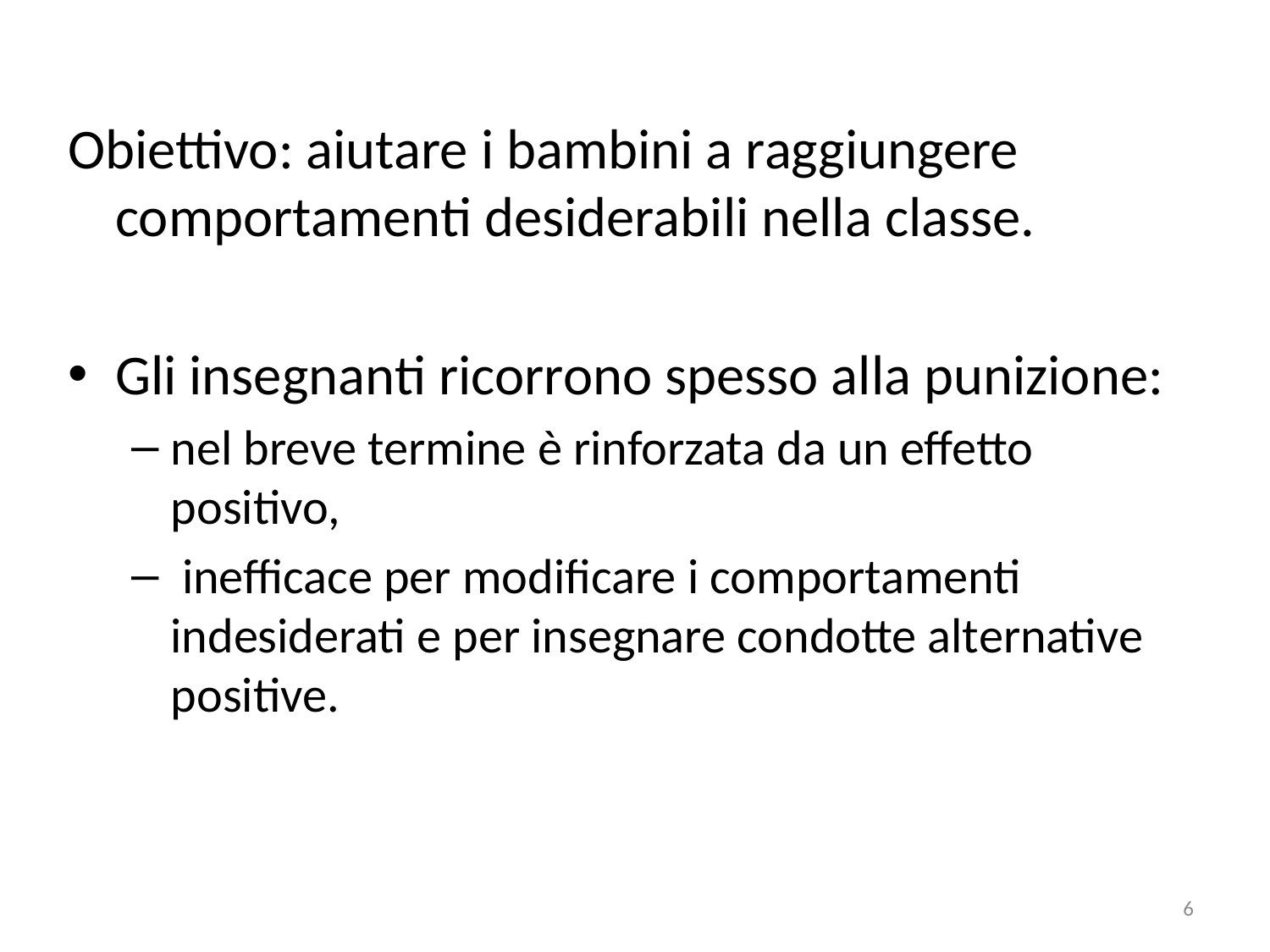

Obiettivo: aiutare i bambini a raggiungere comportamenti desiderabili nella classe.

Gli insegnanti ricorrono spesso alla punizione:
nel breve termine è rinforzata da un effetto positivo,
 inefficace per modificare i comportamenti indesiderati e per insegnare condotte alternative positive.

6